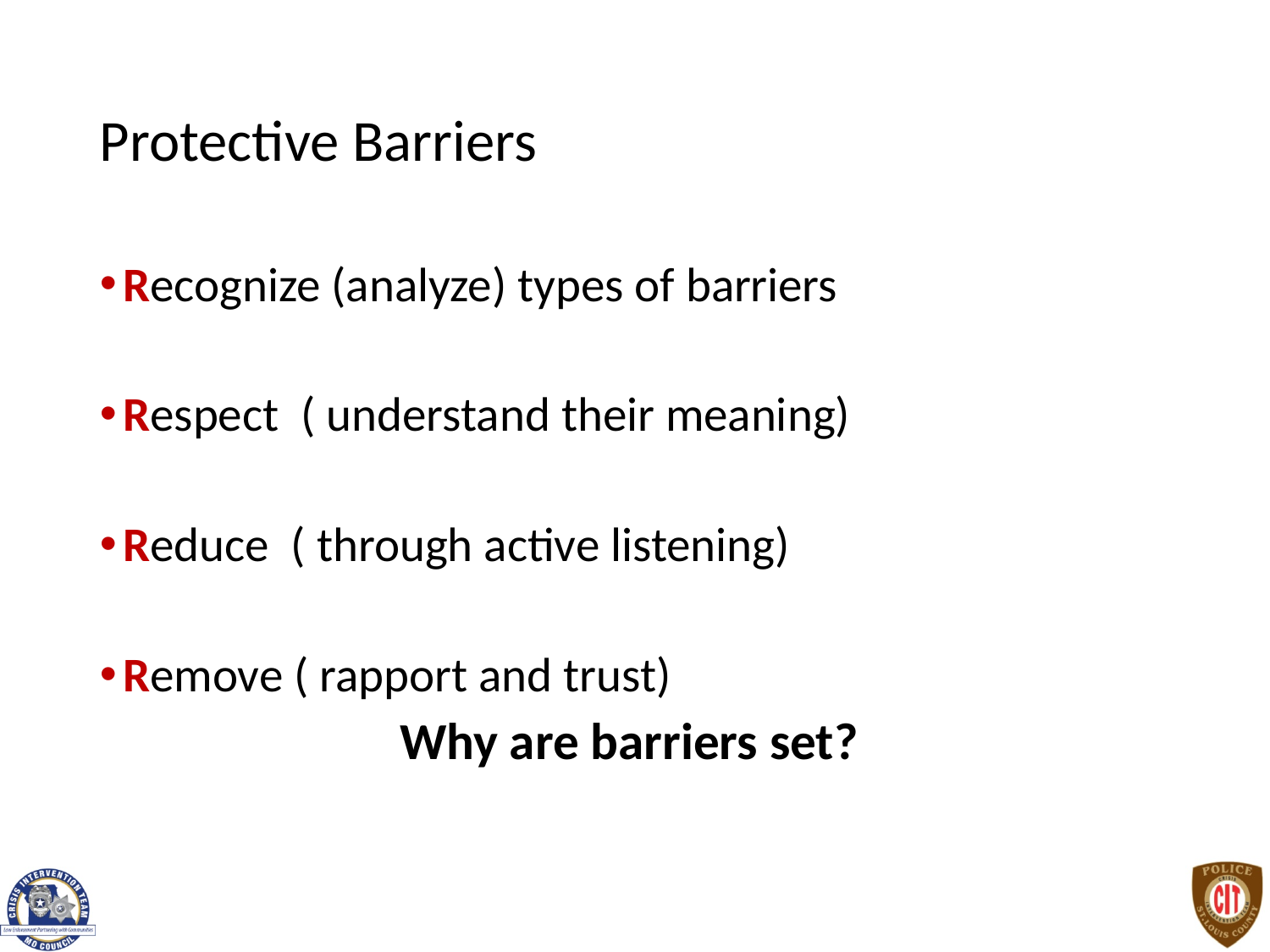

# Protective Barriers
Recognize (analyze) types of barriers

Respect  ( understand their meaning)

Reduce  ( through active listening)

Remove ( rapport and trust)
Why are barriers set?